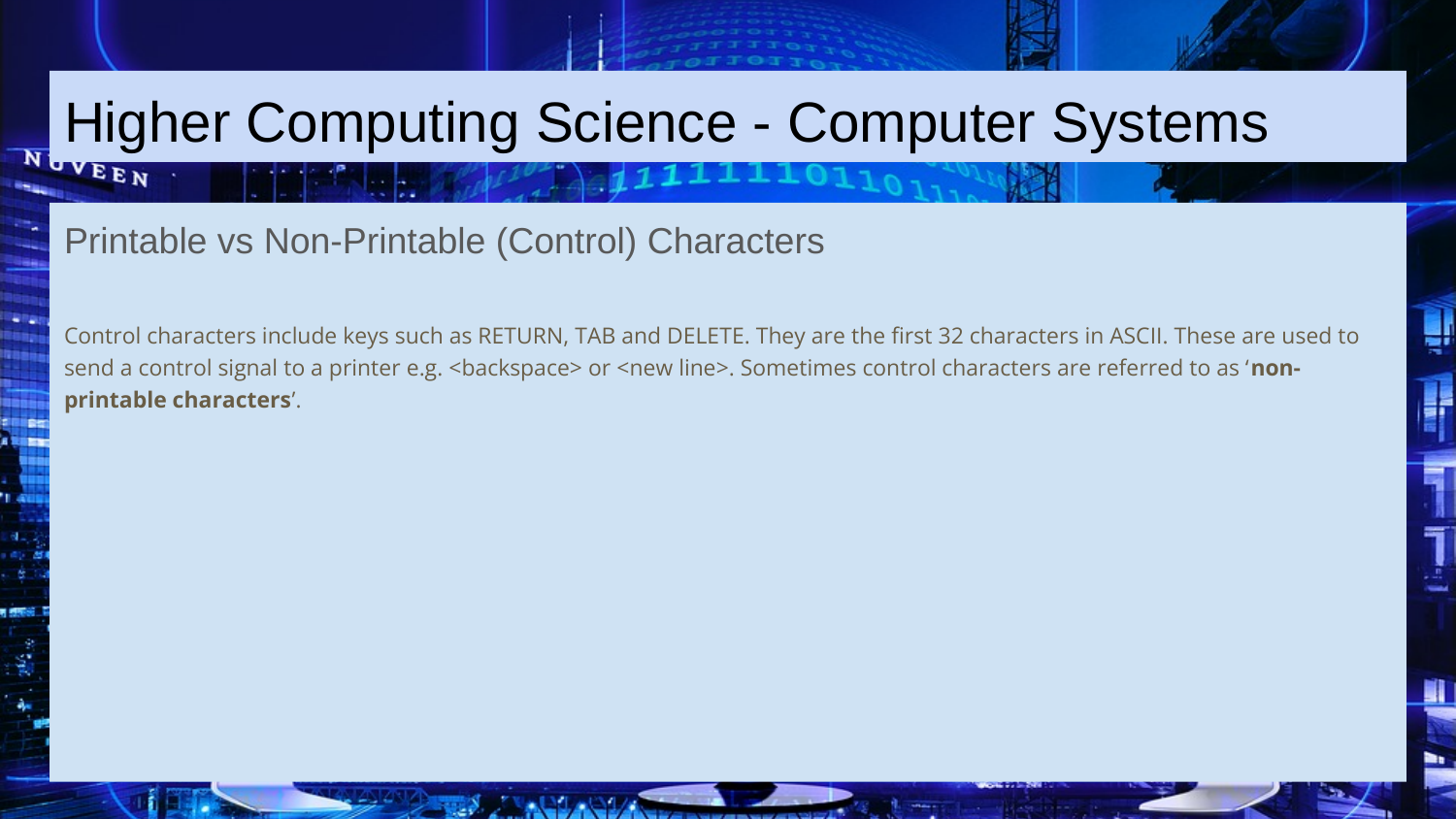

Higher Computing Science - Computer Systems
Printable vs Non-Printable (Control) Characters

Control characters include keys such as RETURN, TAB and DELETE. They are the first 32 characters in ASCII. These are used to send a control signal to a printer e.g. <backspace> or <new line>. Sometimes control characters are referred to as ‘non-printable characters’.